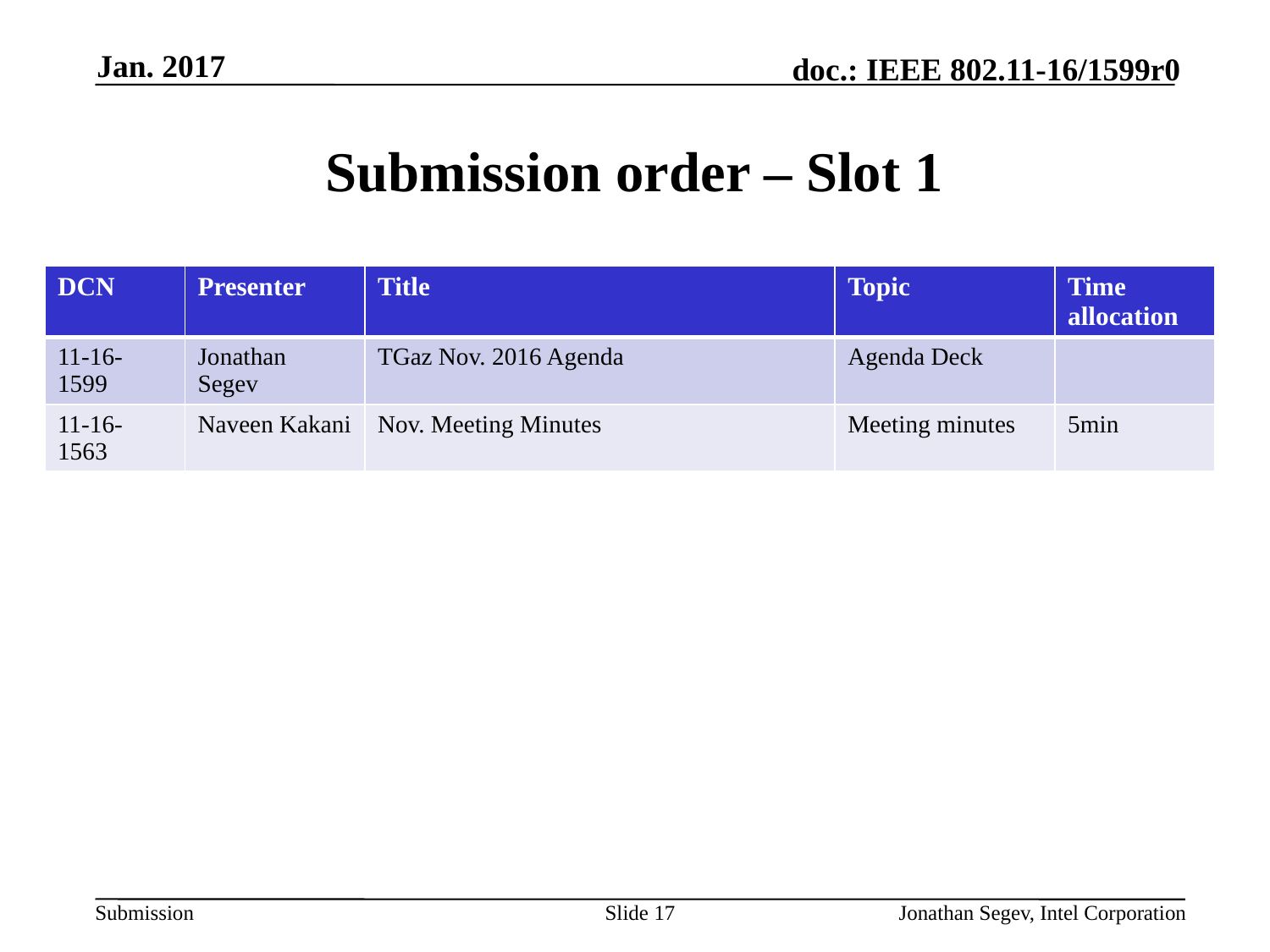

Jan. 2017
# Submission order – Slot 1
| DCN | Presenter | Title | Topic | Time allocation |
| --- | --- | --- | --- | --- |
| 11-16-1599 | Jonathan Segev | TGaz Nov. 2016 Agenda | Agenda Deck |  |
| 11-16-1563 | Naveen Kakani | Nov. Meeting Minutes | Meeting minutes | 5min |

Slide 17
Jonathan Segev, Intel Corporation